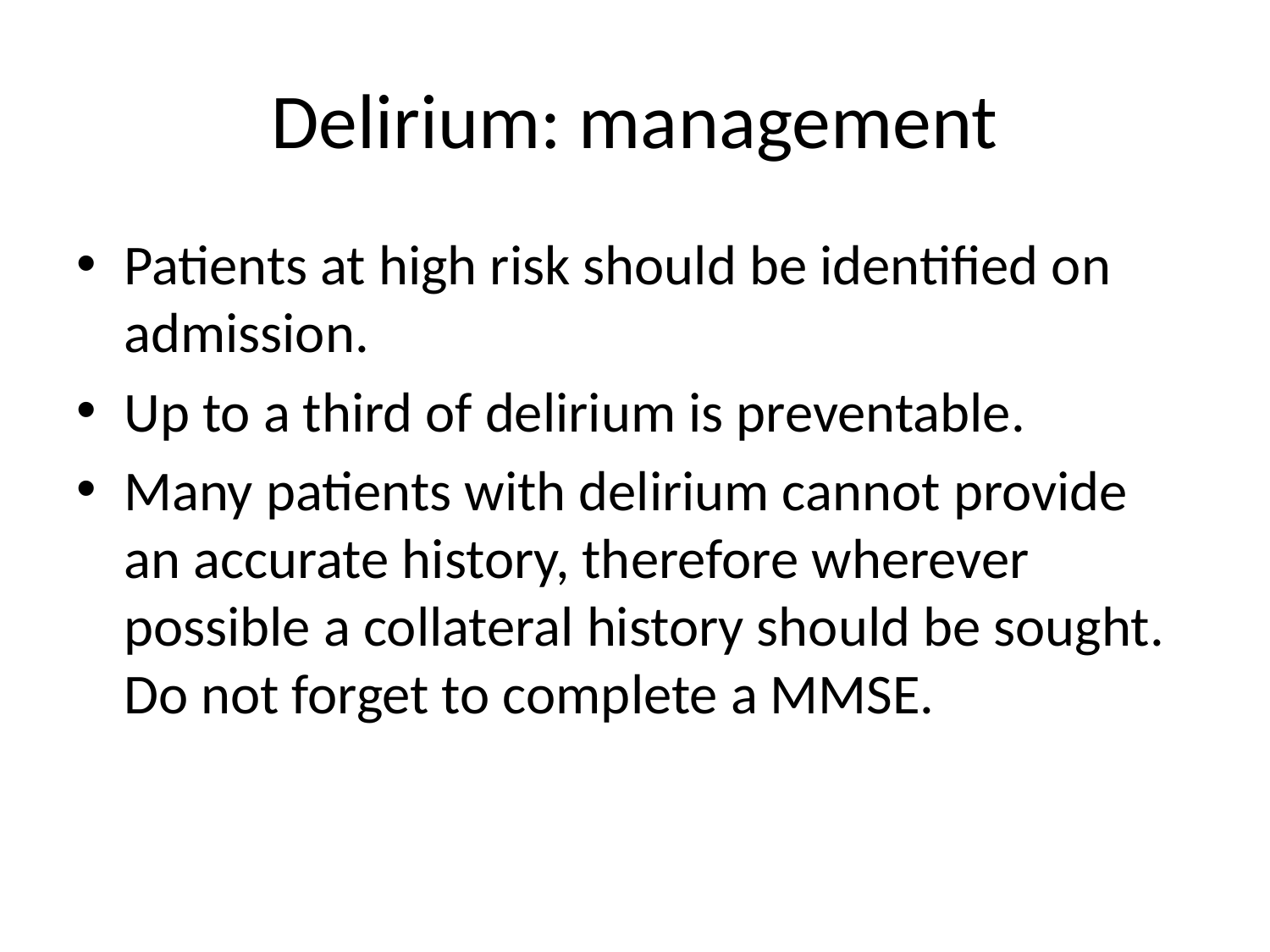

# Delirium: management
Patients at high risk should be identified on admission.
Up to a third of delirium is preventable.
Many patients with delirium cannot provide an accurate history, therefore wherever possible a collateral history should be sought. Do not forget to complete a MMSE.